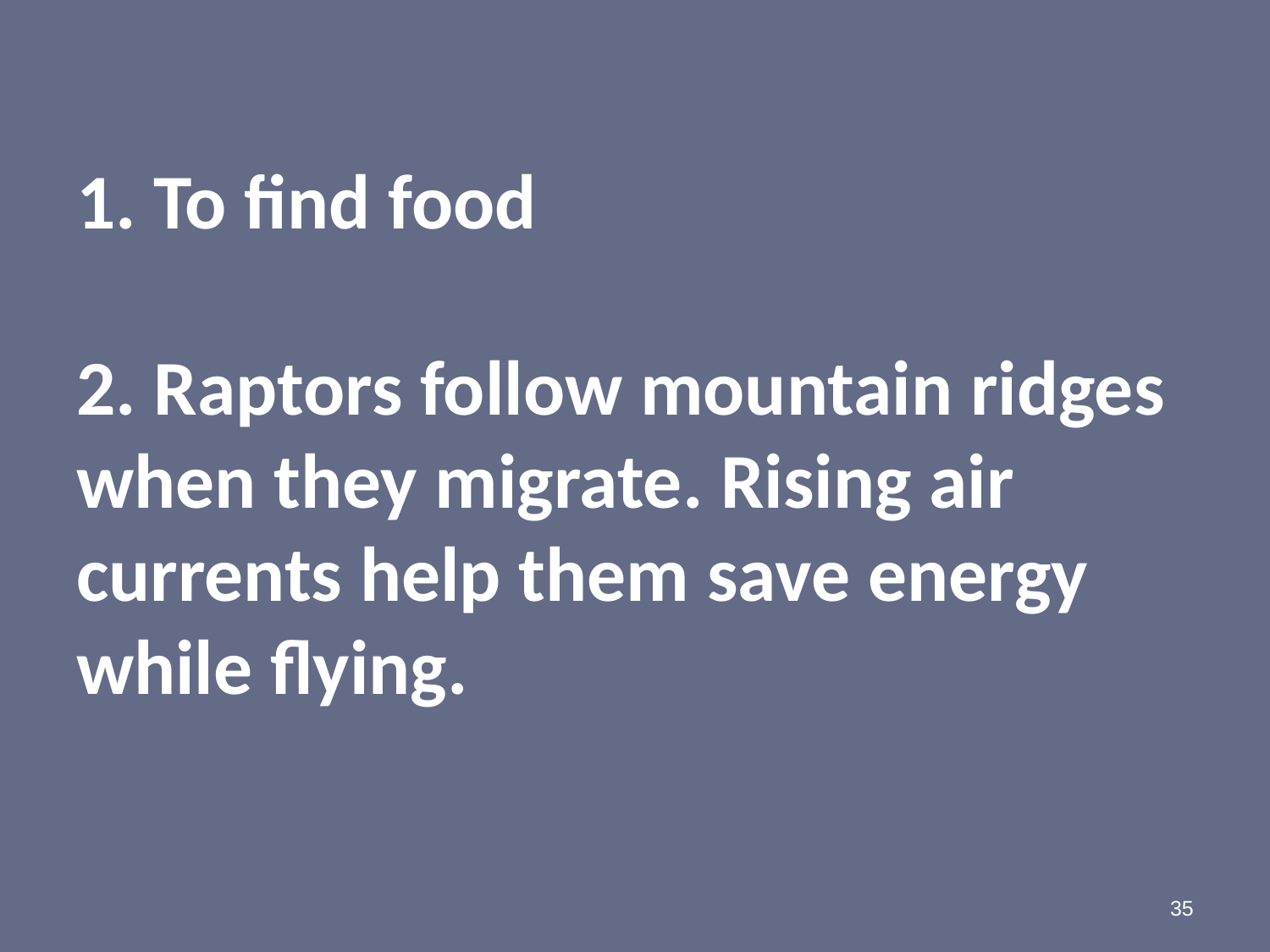

# 1. To find food 2. Raptors follow mountain ridges when they migrate. Rising air currents help them save energy while flying.
35